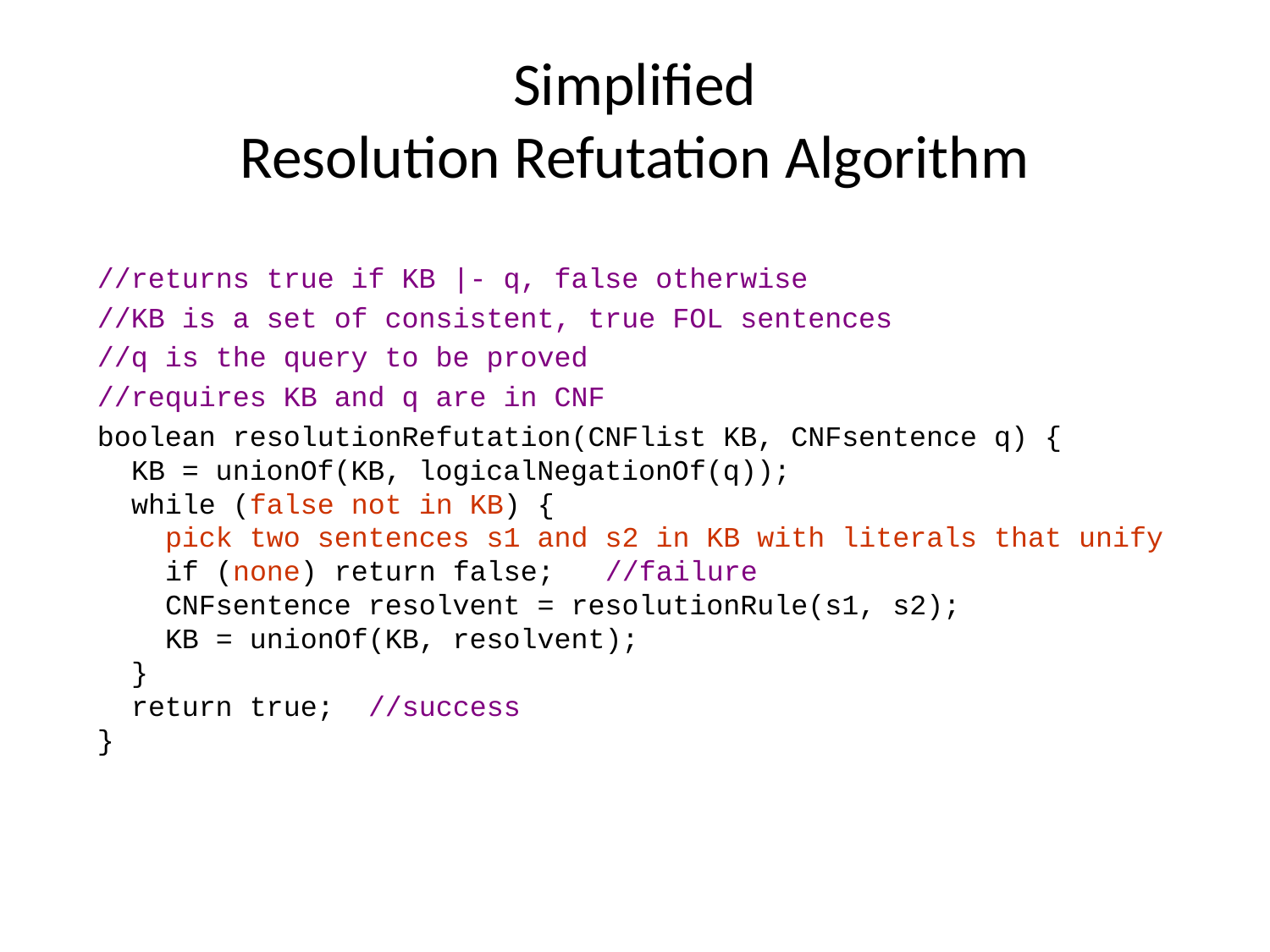

# Simplified Resolution Refutation Algorithm
//returns true if KB |- q, false otherwise
//KB is a set of consistent, true FOL sentences
//q is the query to be proved
//requires KB and q are in CNF
boolean resolutionRefutation(CNFlist KB, CNFsentence q) {
  KB = unionOf(KB, logicalNegationOf(q));
  while (false not in KB) {
    pick two sentences s1 and s2 in KB with literals that unify
    if (none) return false;   //failure
    CNFsentence resolvent = resolutionRule(s1, s2);
    KB = unionOf(KB, resolvent);
  }
  return true;  //success
}